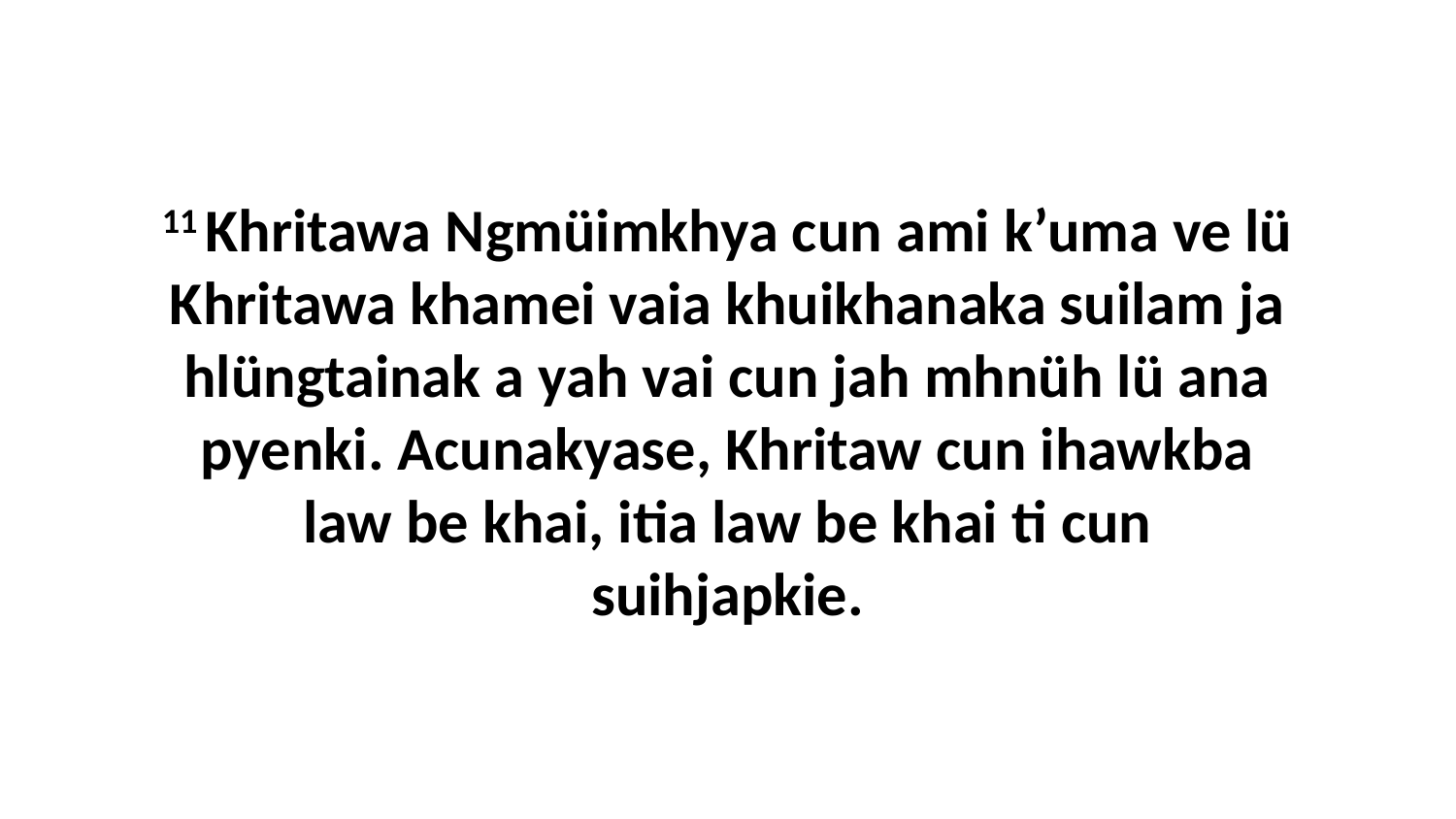

11 Khritawa Ngmüimkhya cun ami k’uma ve lü Khritawa khamei vaia khuikhanaka suilam ja hlüngtainak a yah vai cun jah mhnüh lü ana pyenki. Acunakyase, Khritaw cun ihawkba law be khai, itia law be khai ti cun suihjapkie.